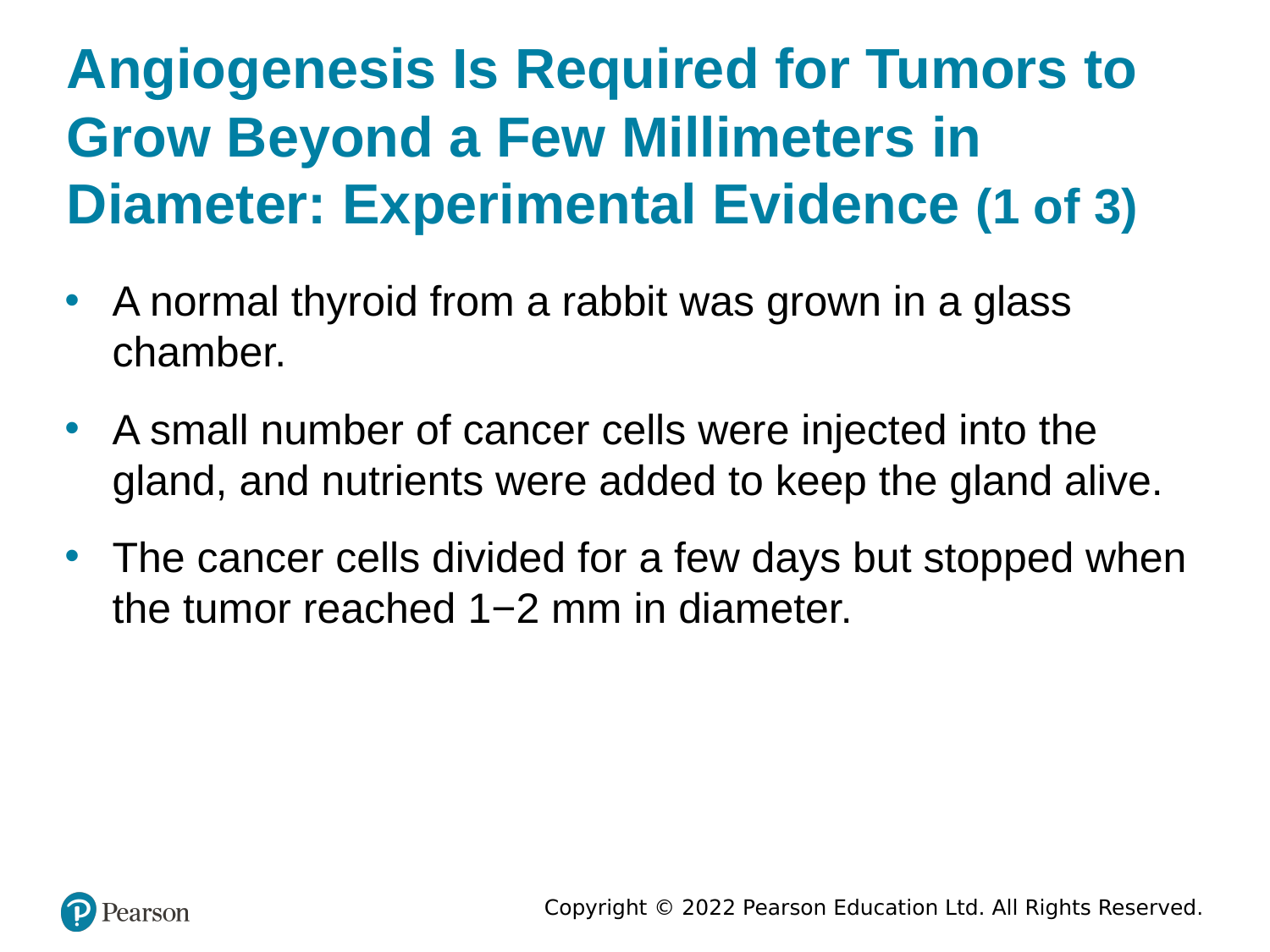

# Angiogenesis Is Required for Tumors to Grow Beyond a Few Millimeters in Diameter: Experimental Evidence (1 of 3)
A normal thyroid from a rabbit was grown in a glass chamber.
A small number of cancer cells were injected into the gland, and nutrients were added to keep the gland alive.
The cancer cells divided for a few days but stopped when the tumor reached 1−2 mm in diameter.